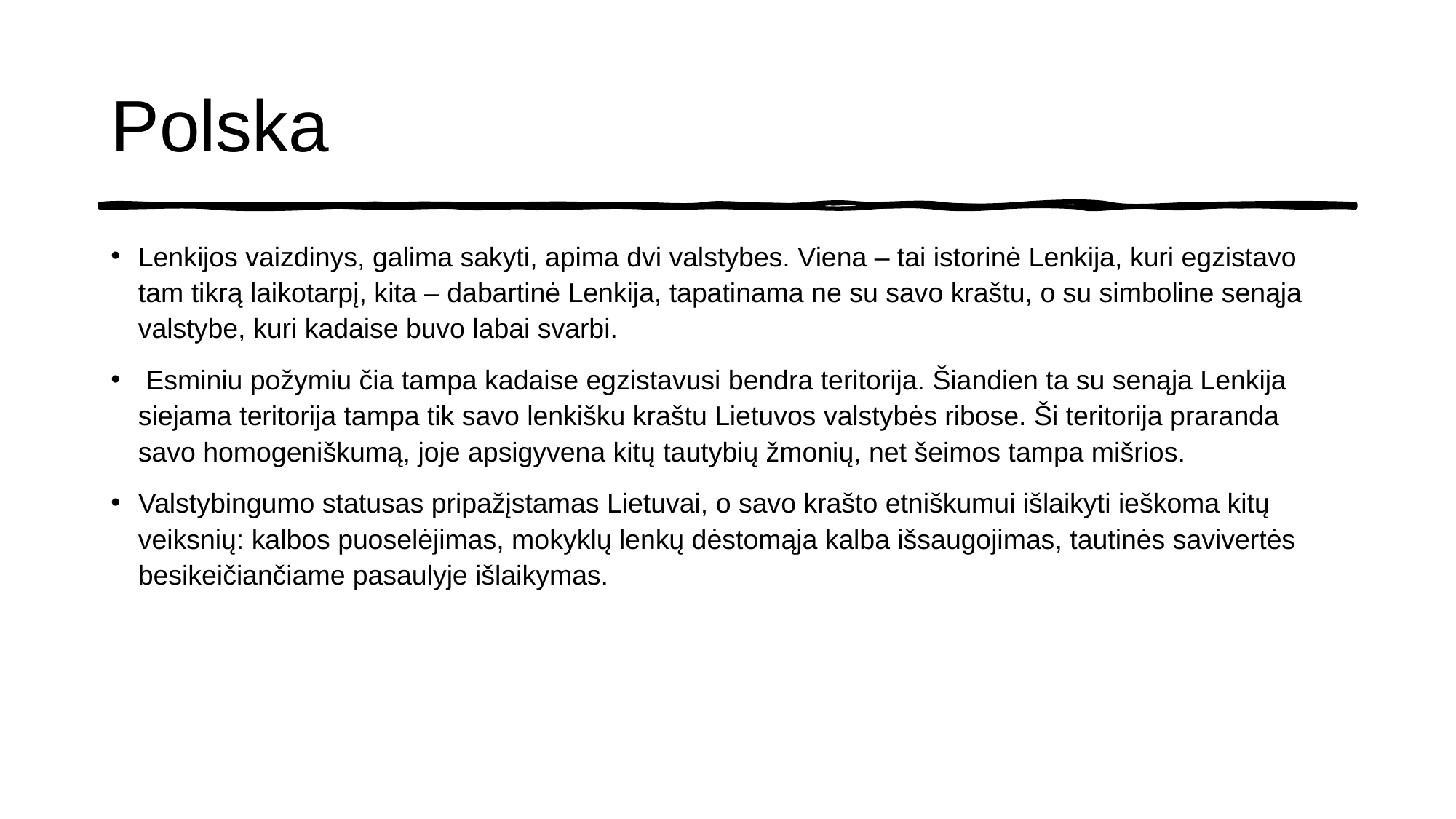

# Polska
Lenkijos vaizdinys, galima sakyti, apima dvi valstybes. Viena – tai istorinė Lenkija, kuri egzistavo tam tikrą laikotarpį, kita – dabartinė Lenkija, tapatinama ne su savo kraštu, o su simboline senąja valstybe, kuri kadaise buvo labai svarbi.
 Esminiu požymiu čia tampa kadaise egzistavusi bendra teritorija. Šiandien ta su senąja Lenkija siejama teritorija tampa tik savo lenkišku kraštu Lietuvos valstybės ribose. Ši teritorija praranda savo homogeniškumą, joje apsigyvena kitų tautybių žmonių, net šeimos tampa mišrios.
Valstybingumo statusas pripažįstamas Lietuvai, o savo krašto etniškumui išlaikyti ieškoma kitų veiksnių: kalbos puoselėjimas, mokyklų lenkų dėstomąja kalba išsaugojimas, tautinės savivertės besikeičiančiame pasaulyje išlaikymas.